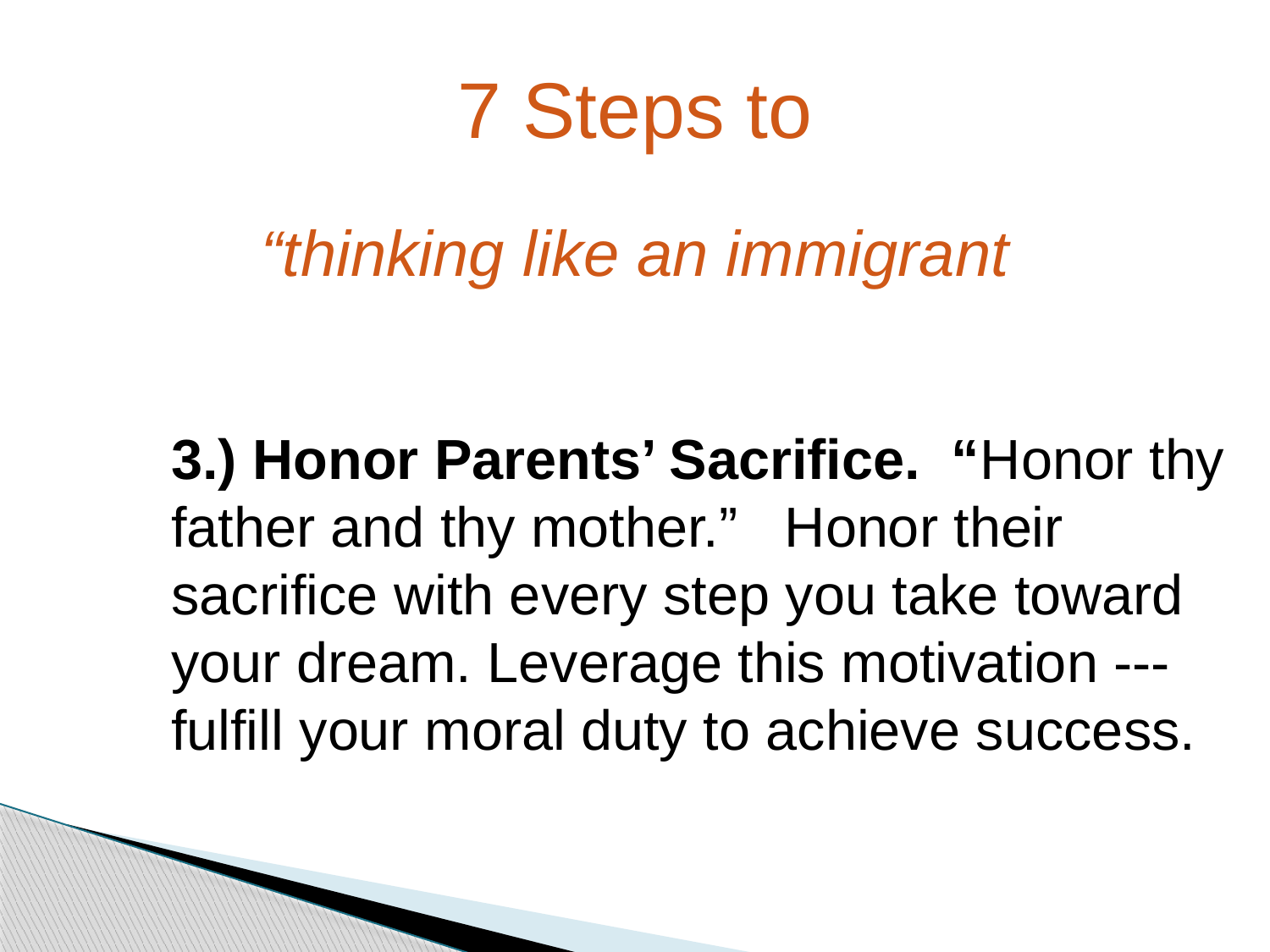

7 Steps to
“thinking like an immigrant

3.) Honor Parents’ Sacrifice.  “Honor thy father and thy mother.”   Honor their sacrifice with every step you take toward your dream. Leverage this motivation --- fulfill your moral duty to achieve success.